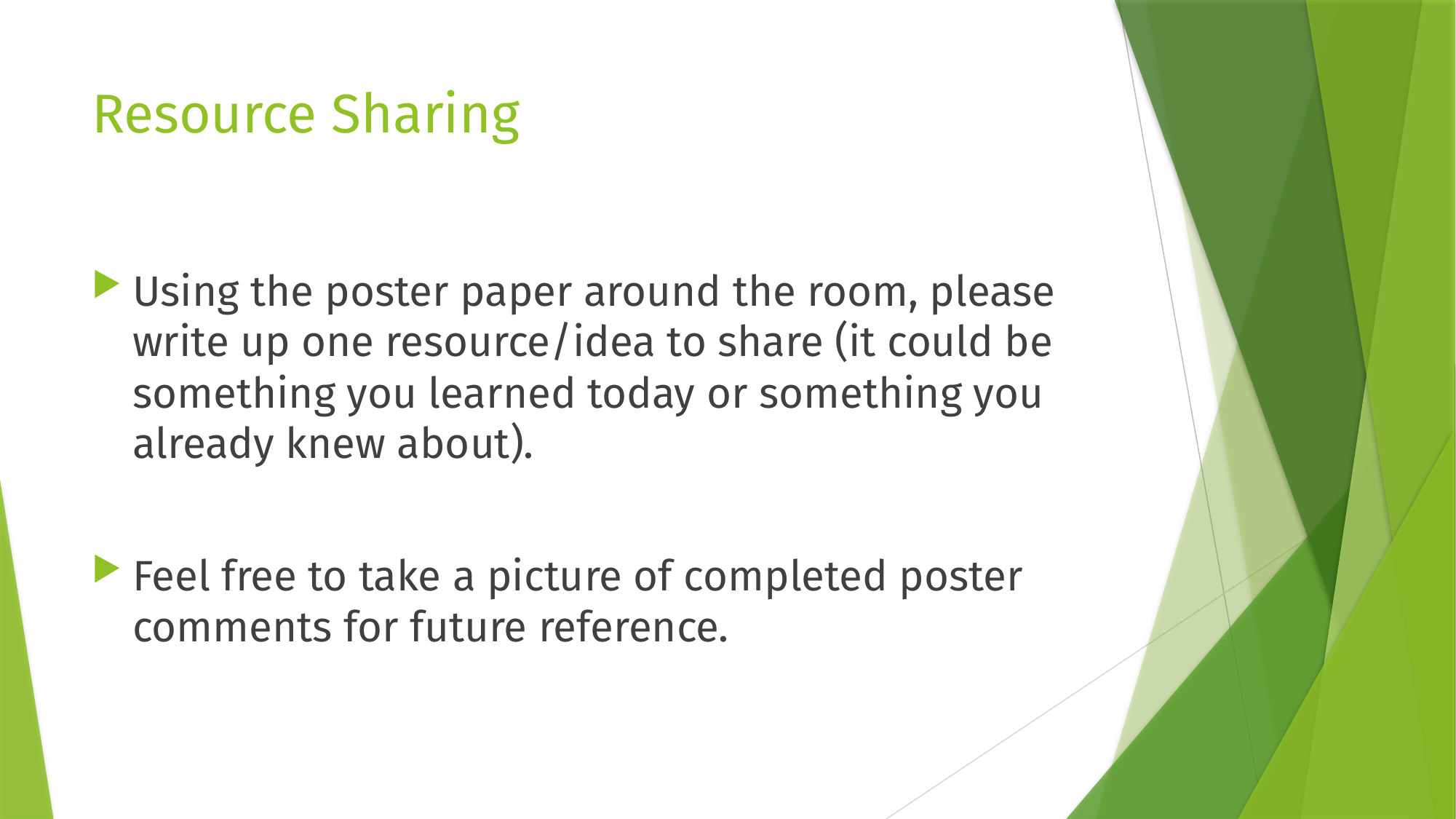

# Resource Sharing
Using the poster paper around the room, please write up one resource/idea to share (it could be something you learned today or something you already knew about).

Feel free to take a picture of completed poster comments for future reference.